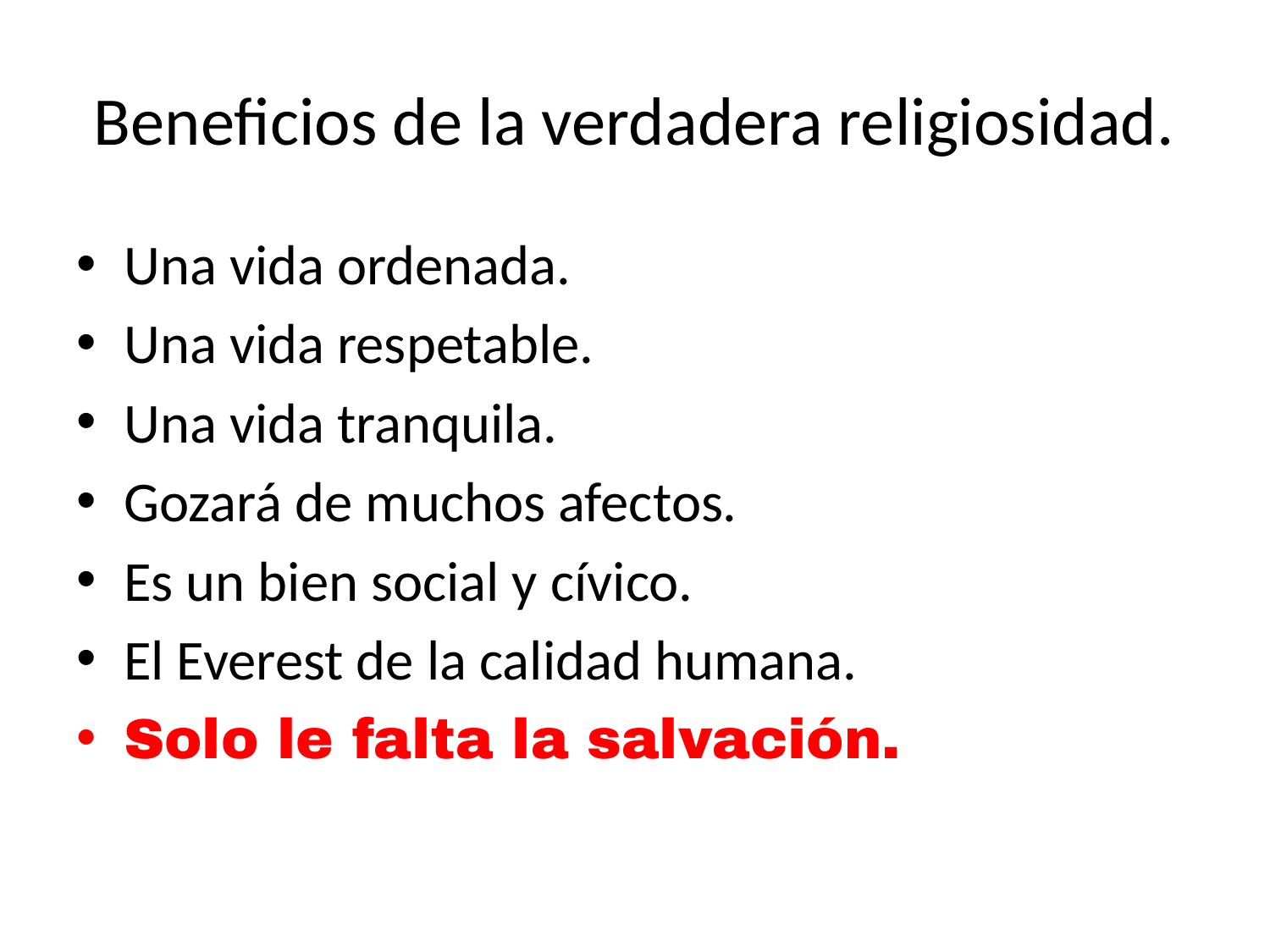

# Beneficios de la verdadera religiosidad.
Una vida ordenada.
Una vida respetable.
Una vida tranquila.
Gozará de muchos afectos.
Es un bien social y cívico.
El Everest de la calidad humana.
Solo le falta la salvación.